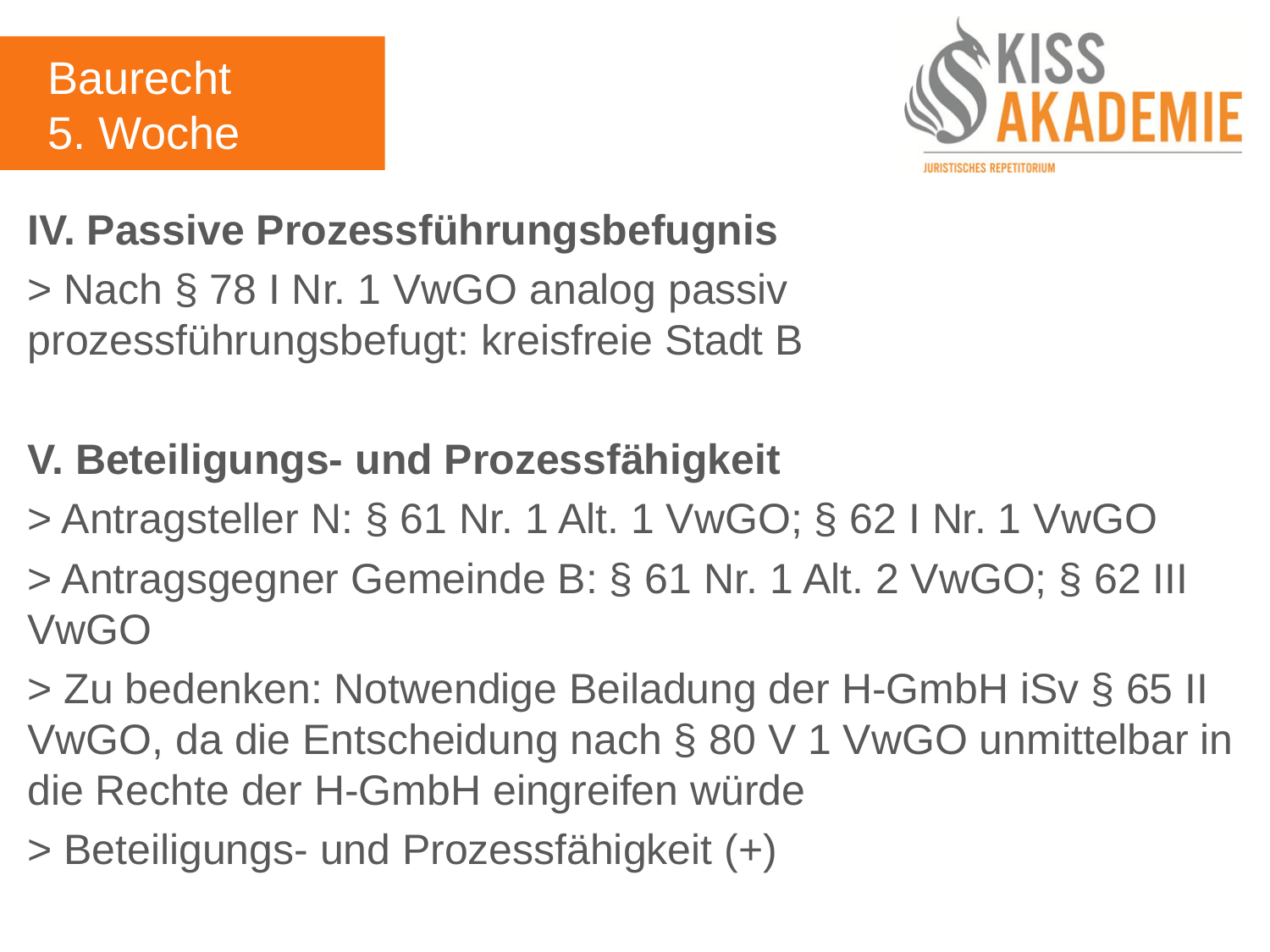

Baurecht
5. Woche
IV. Passive Prozessführungsbefugnis
> Nach § 78 I Nr. 1 VwGO analog passiv prozessführungsbefugt: kreisfreie Stadt B

V. Beteiligungs- und Prozessfähigkeit
> Antragsteller N: § 61 Nr. 1 Alt. 1 VwGO; § 62 I Nr. 1 VwGO
> Antragsgegner Gemeinde B: § 61 Nr. 1 Alt. 2 VwGO; § 62 III VwGO
> Zu bedenken: Notwendige Beiladung der H-GmbH iSv § 65 II VwGO, da die Entscheidung nach § 80 V 1 VwGO unmittelbar in die Rechte der H-GmbH eingreifen würde
> Beteiligungs- und Prozessfähigkeit (+)